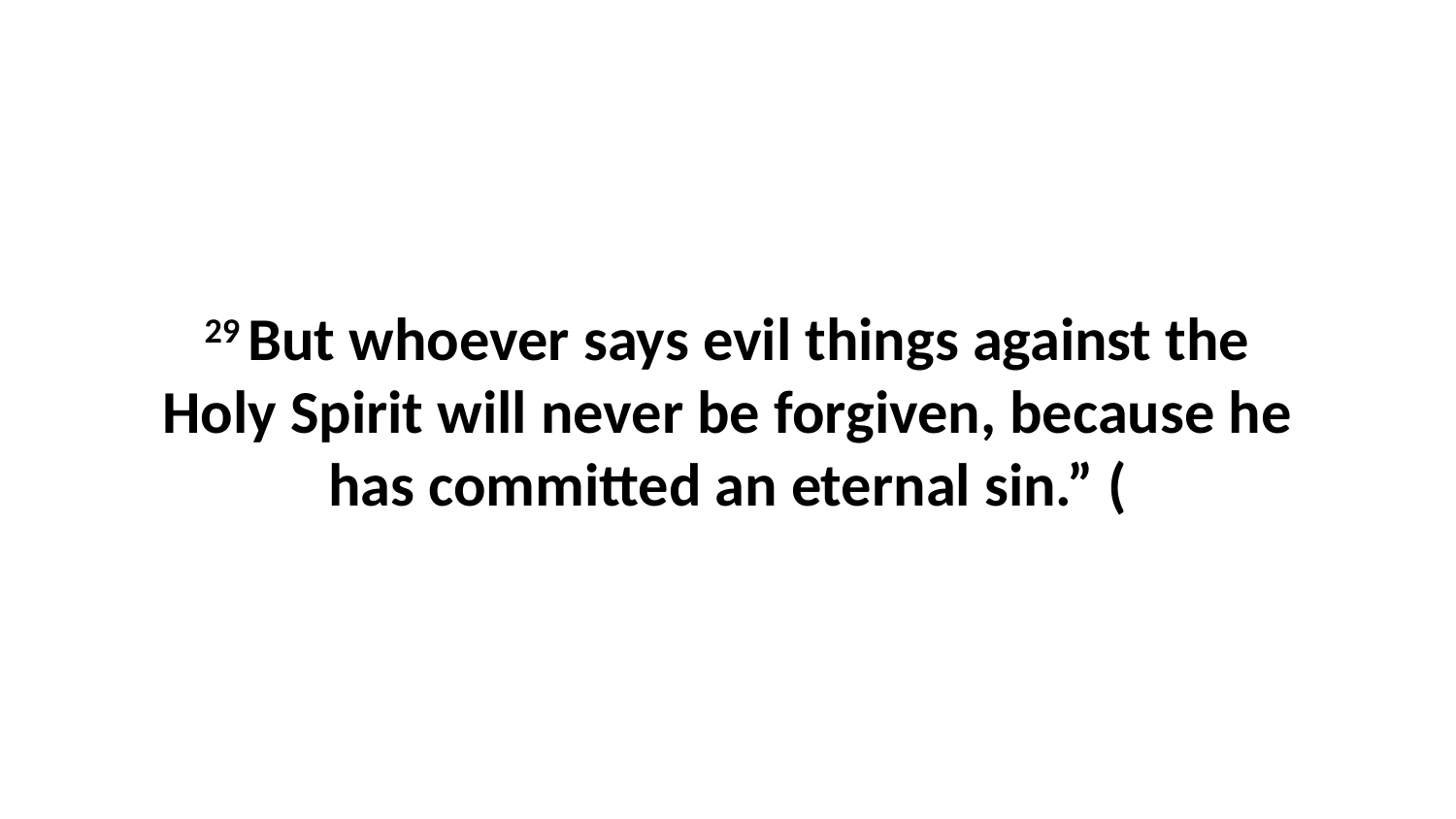

29 But whoever says evil things against the Holy Spirit will never be forgiven, because he has committed an eternal sin.” (